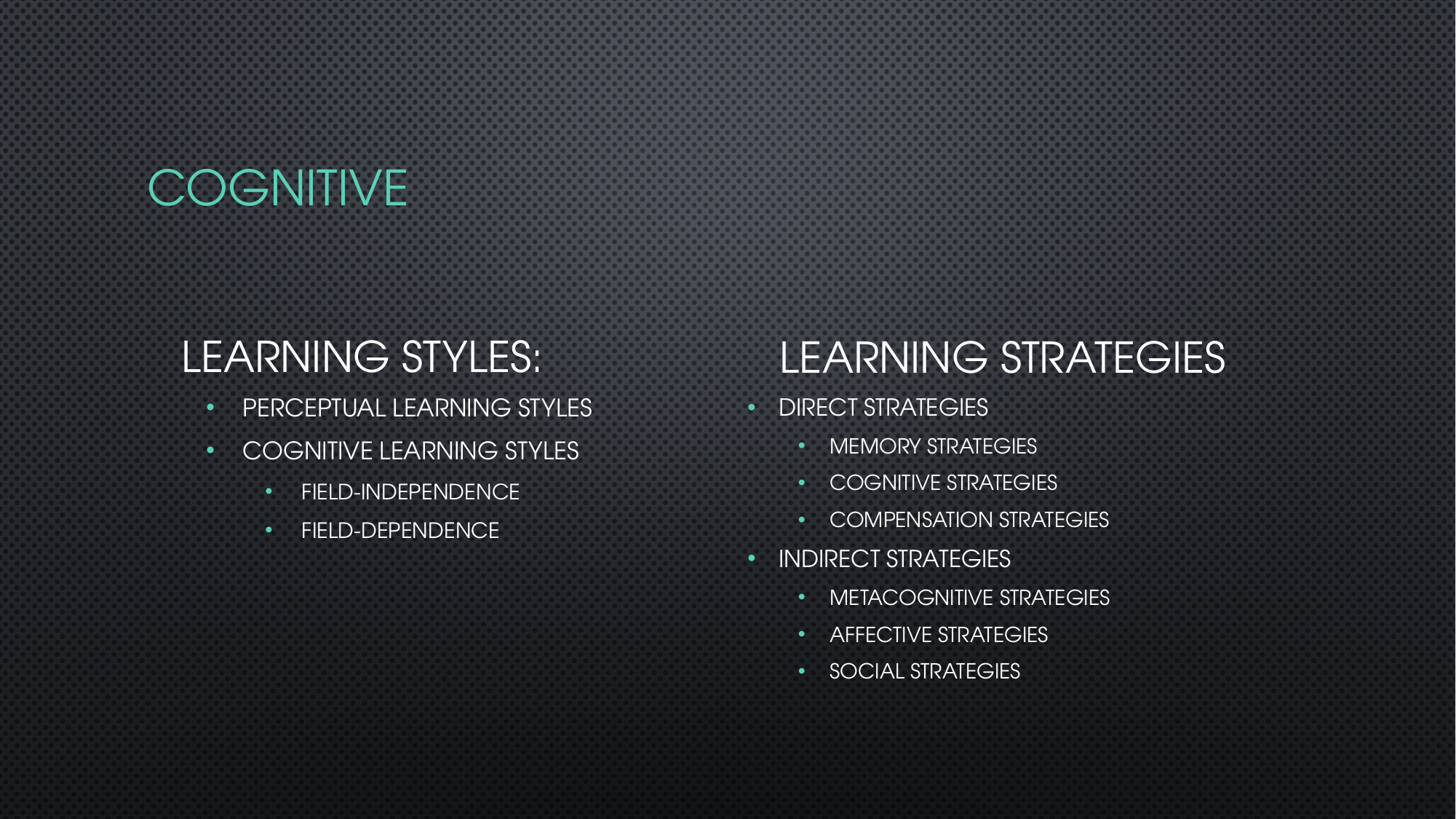

# Cognitive
Learning Styles:
Learning Strategies
Perceptual Learning Styles
Cognitive Learning Styles
Field-independence
Field-dependence
Direct Strategies
Memory Strategies
Cognitive Strategies
Compensation Strategies
Indirect Strategies
Metacognitive Strategies
Affective Strategies
Social Strategies